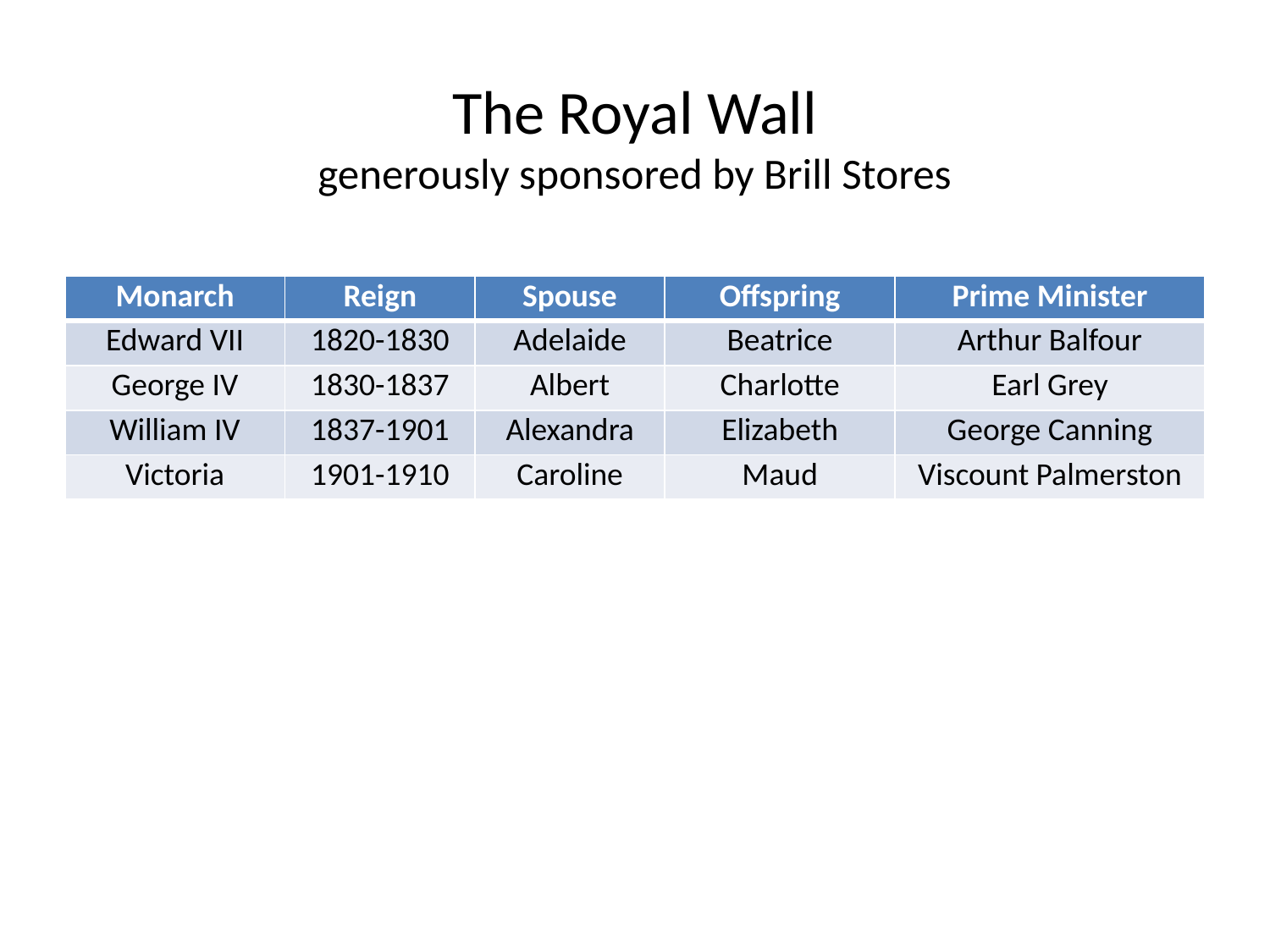

# The Royal Wall generously sponsored by Brill Stores
| Monarch | Reign | Spouse | Offspring | Prime Minister |
| --- | --- | --- | --- | --- |
| Edward VII | 1820-1830 | Adelaide | Beatrice | Arthur Balfour |
| George IV | 1830-1837 | Albert | Charlotte | Earl Grey |
| William IV | 1837-1901 | Alexandra | Elizabeth | George Canning |
| Victoria | 1901-1910 | Caroline | Maud | Viscount Palmerston |